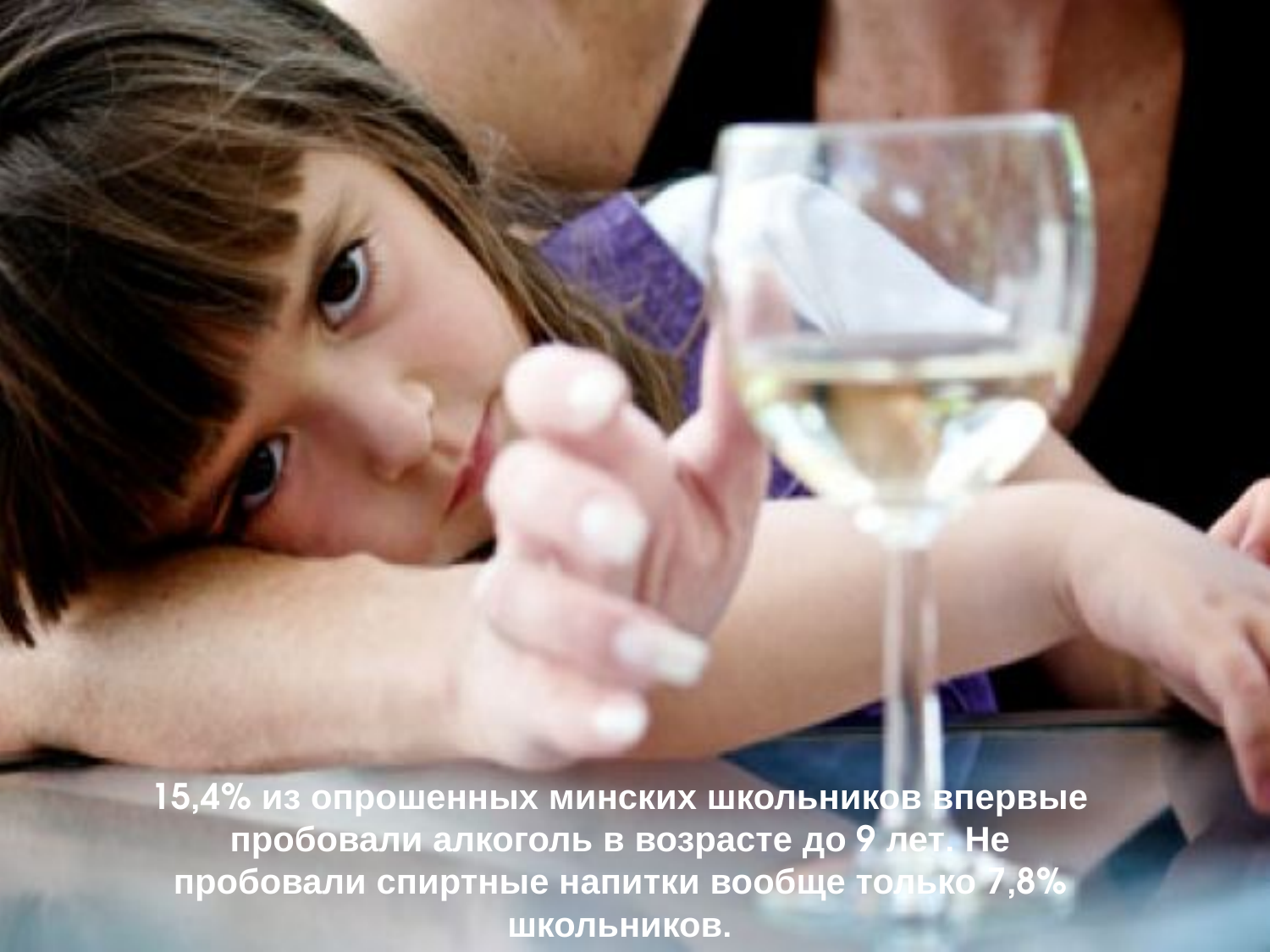

15,4% из опрошенных минских школьников впервые пробовали алкоголь в возрасте до 9 лет. Не пробовали спиртные напитки вообще только 7,8% школьников.